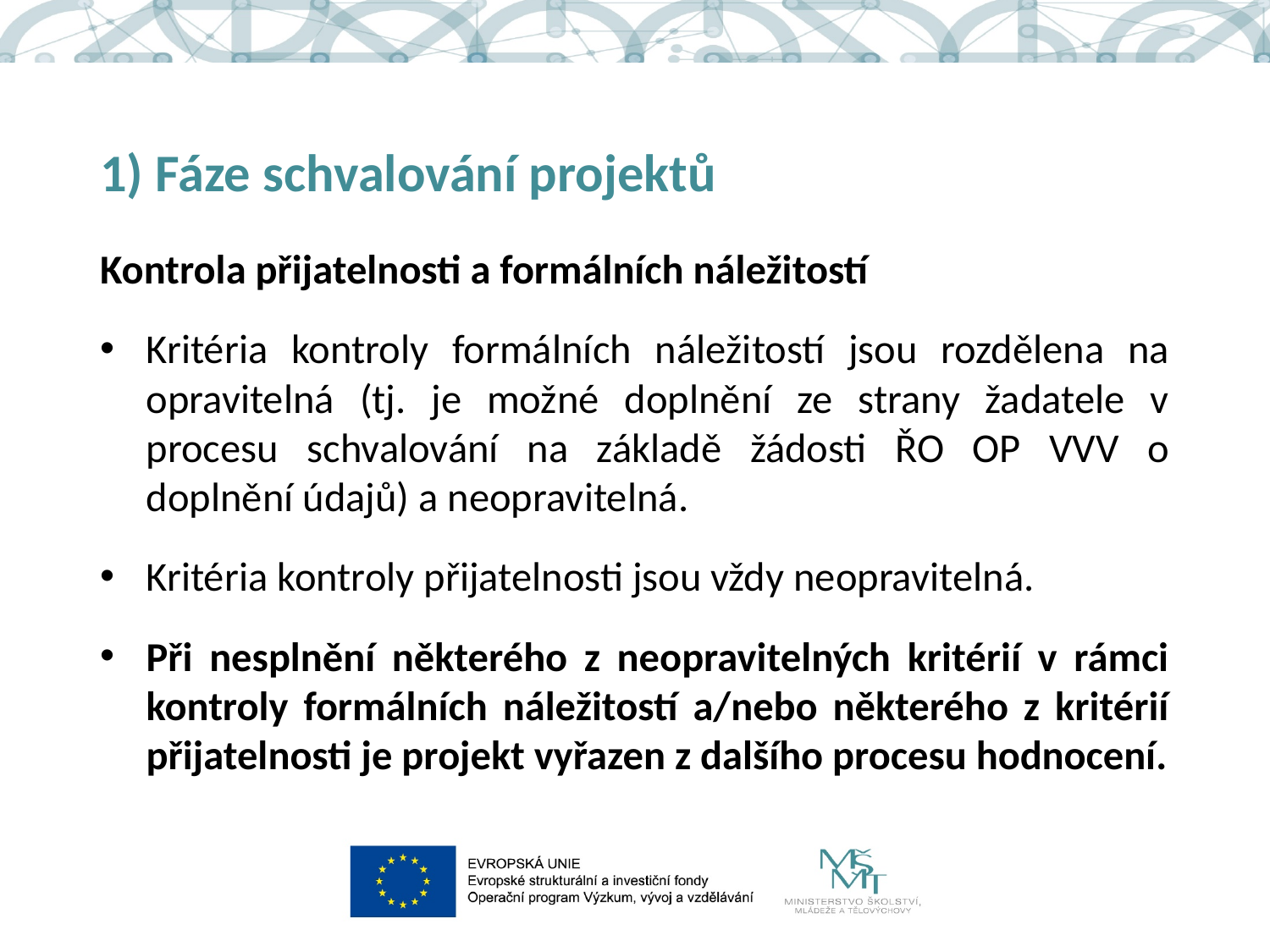

# 1) Fáze schvalování projektů
Kontrola přijatelnosti a formálních náležitostí
Kritéria kontroly formálních náležitostí jsou rozdělena na opravitelná (tj. je možné doplnění ze strany žadatele v procesu schvalování na základě žádosti ŘO OP VVV o doplnění údajů) a neopravitelná.
Kritéria kontroly přijatelnosti jsou vždy neopravitelná.
Při nesplnění některého z neopravitelných kritérií v rámci kontroly formálních náležitostí a/nebo některého z kritérií přijatelnosti je projekt vyřazen z dalšího procesu hodnocení.